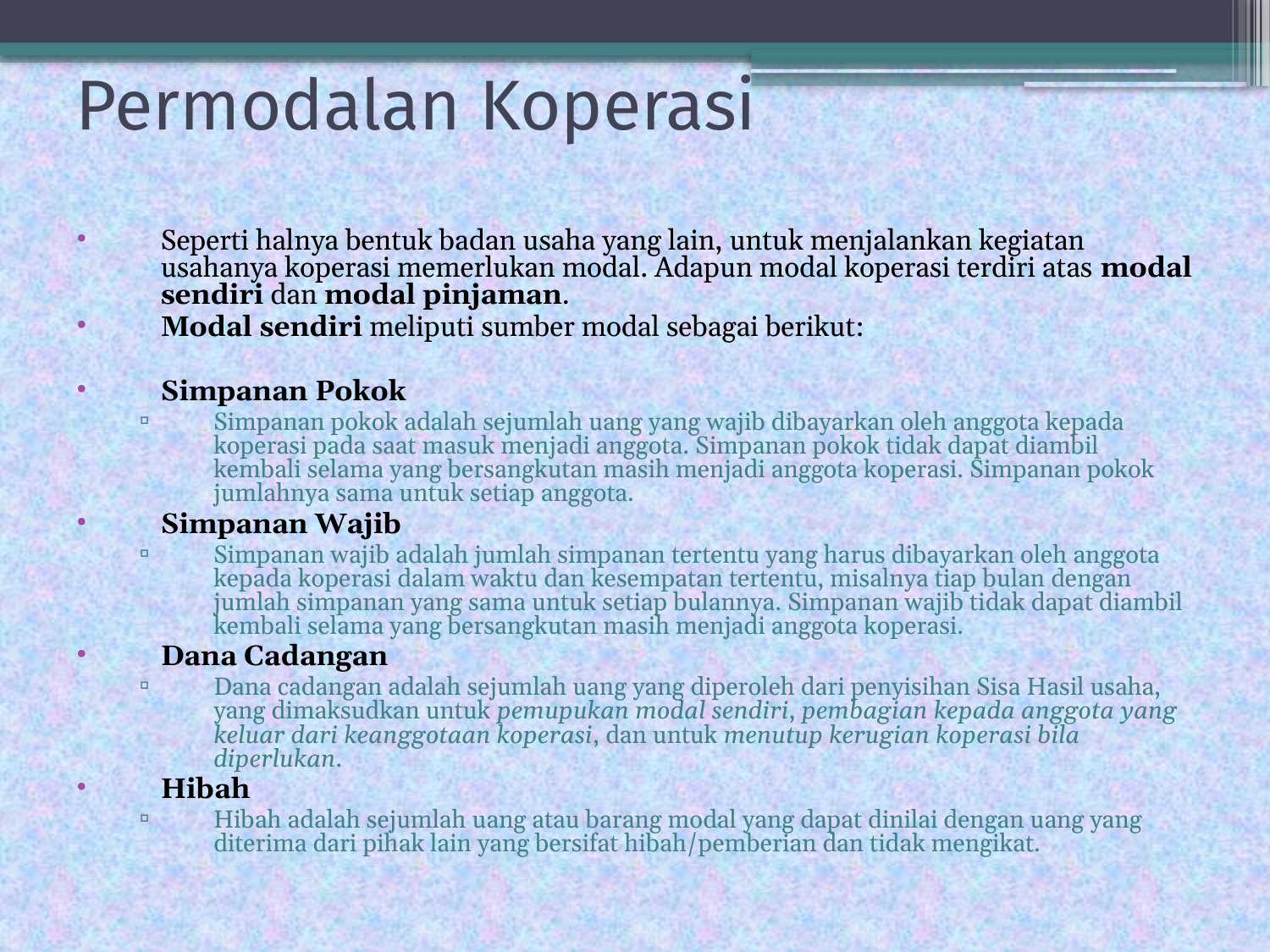

# Permodalan Koperasi
Seperti halnya bentuk badan usaha yang lain, untuk menjalankan kegiatan usahanya koperasi memerlukan modal. Adapun modal koperasi terdiri atas modal sendiri dan modal pinjaman.
Modal sendiri meliputi sumber modal sebagai berikut:

Simpanan Pokok
Simpanan pokok adalah sejumlah uang yang wajib dibayarkan oleh anggota kepada koperasi pada saat masuk menjadi anggota. Simpanan pokok tidak dapat diambil kembali selama yang bersangkutan masih menjadi anggota koperasi. Simpanan pokok jumlahnya sama untuk setiap anggota.
Simpanan Wajib
Simpanan wajib adalah jumlah simpanan tertentu yang harus dibayarkan oleh anggota kepada koperasi dalam waktu dan kesempatan tertentu, misalnya tiap bulan dengan jumlah simpanan yang sama untuk setiap bulannya. Simpanan wajib tidak dapat diambil kembali selama yang bersangkutan masih menjadi anggota koperasi.
Dana Cadangan
Dana cadangan adalah sejumlah uang yang diperoleh dari penyisihan Sisa Hasil usaha, yang dimaksudkan untuk pemupukan modal sendiri, pembagian kepada anggota yang keluar dari keanggotaan koperasi, dan untuk menutup kerugian koperasi bila diperlukan.
Hibah
Hibah adalah sejumlah uang atau barang modal yang dapat dinilai dengan uang yang diterima dari pihak lain yang bersifat hibah/pemberian dan tidak mengikat.